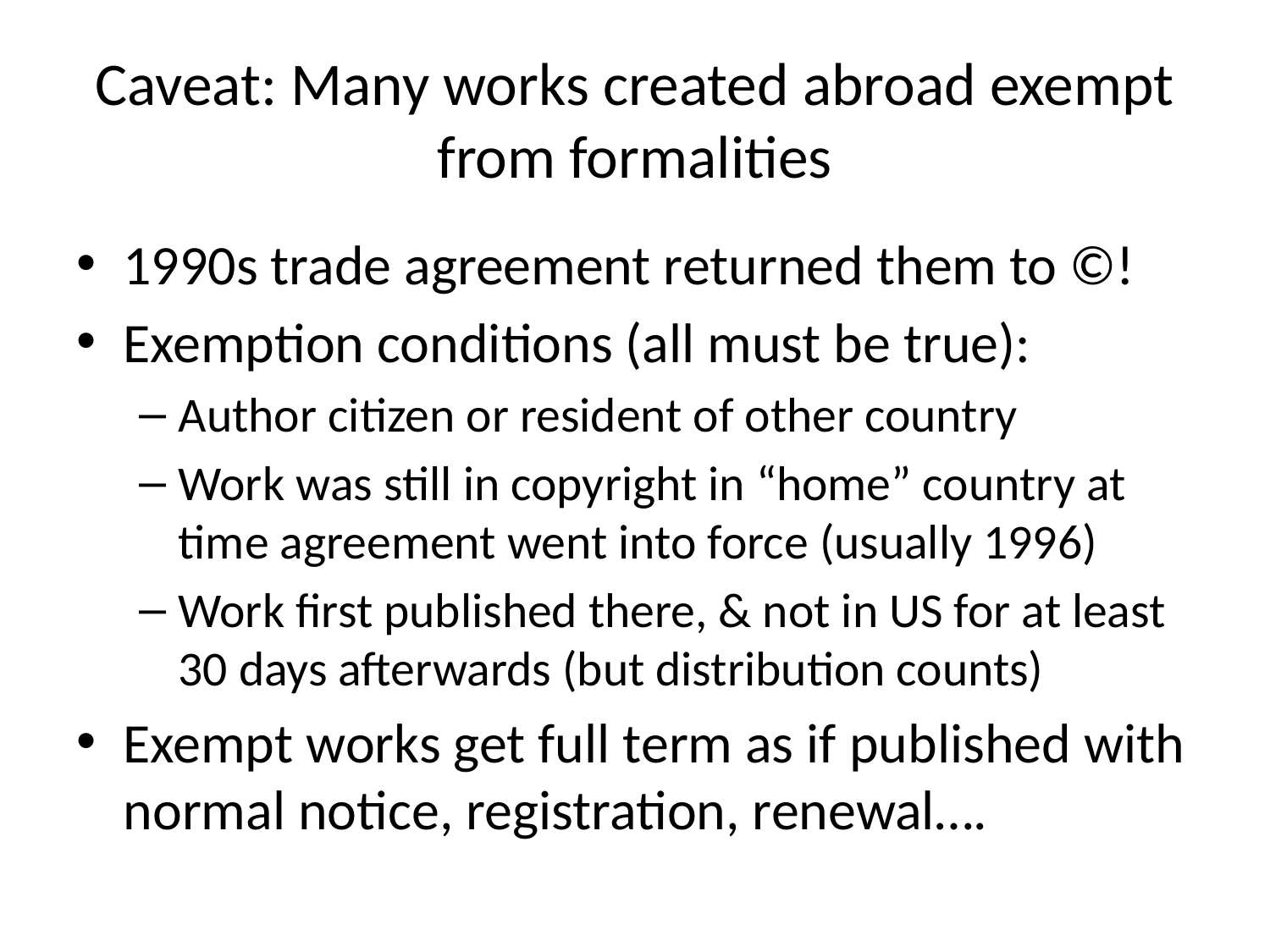

# Caveat: Many works created abroad exempt from formalities
1990s trade agreement returned them to ©!
Exemption conditions (all must be true):
Author citizen or resident of other country
Work was still in copyright in “home” country at time agreement went into force (usually 1996)
Work first published there, & not in US for at least 30 days afterwards (but distribution counts)
Exempt works get full term as if published with normal notice, registration, renewal….